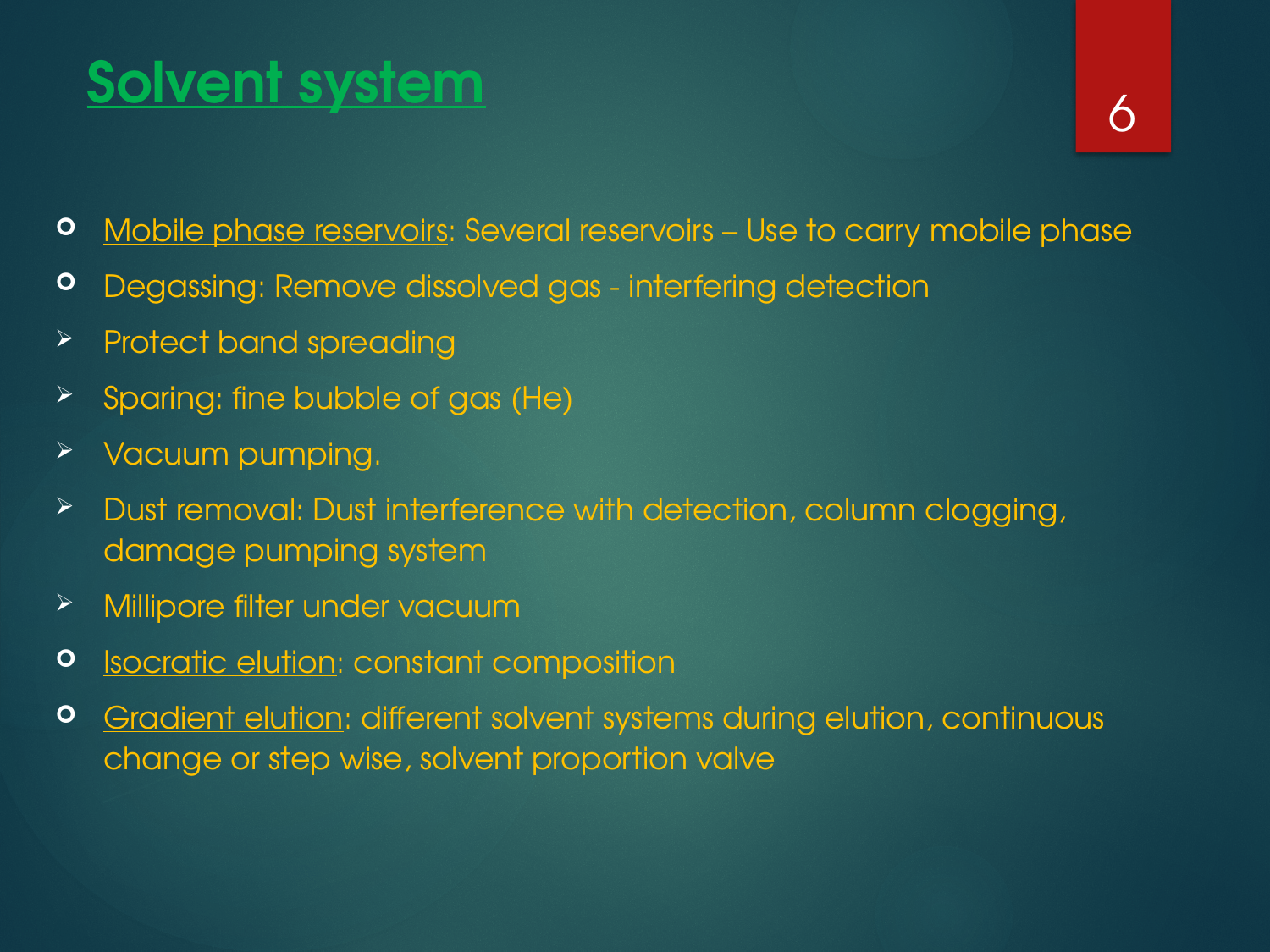

# Solvent system
6
Mobile phase reservoirs: Several reservoirs – Use to carry mobile phase
Degassing: Remove dissolved gas - interfering detection
Protect band spreading
Sparing: fine bubble of gas (He)
Vacuum pumping.
Dust removal: Dust interference with detection, column clogging, damage pumping system
Millipore filter under vacuum
Isocratic elution: constant composition
Gradient elution: different solvent systems during elution, continuous change or step wise, solvent proportion valve